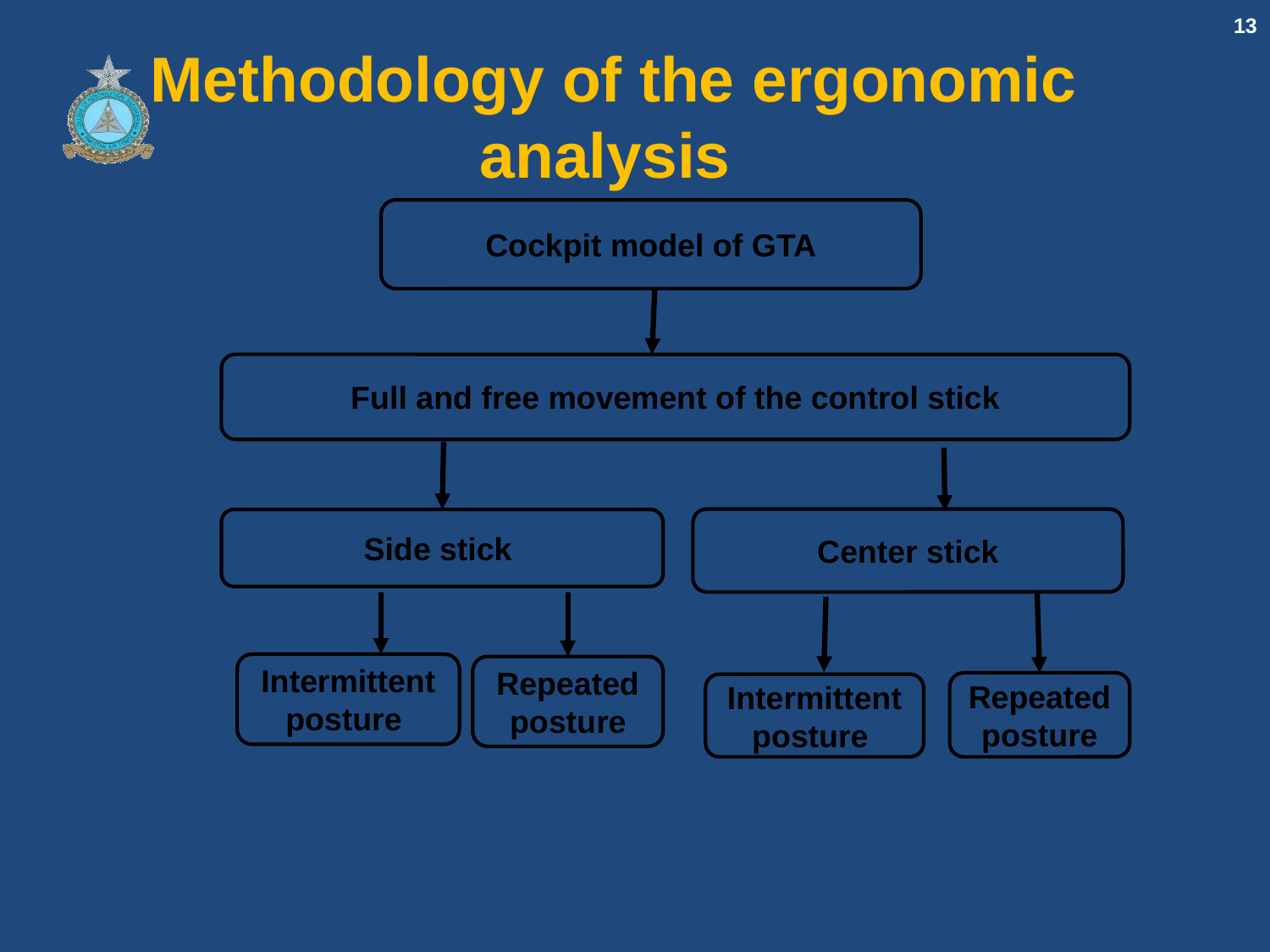

13
# Methodology of the ergonomic analysis
Cockpit model of GTA
Full and free movement of the control stick
Center stick
Side stick
Intermittent posture
Repeated posture
Repeated posture
Intermittent posture